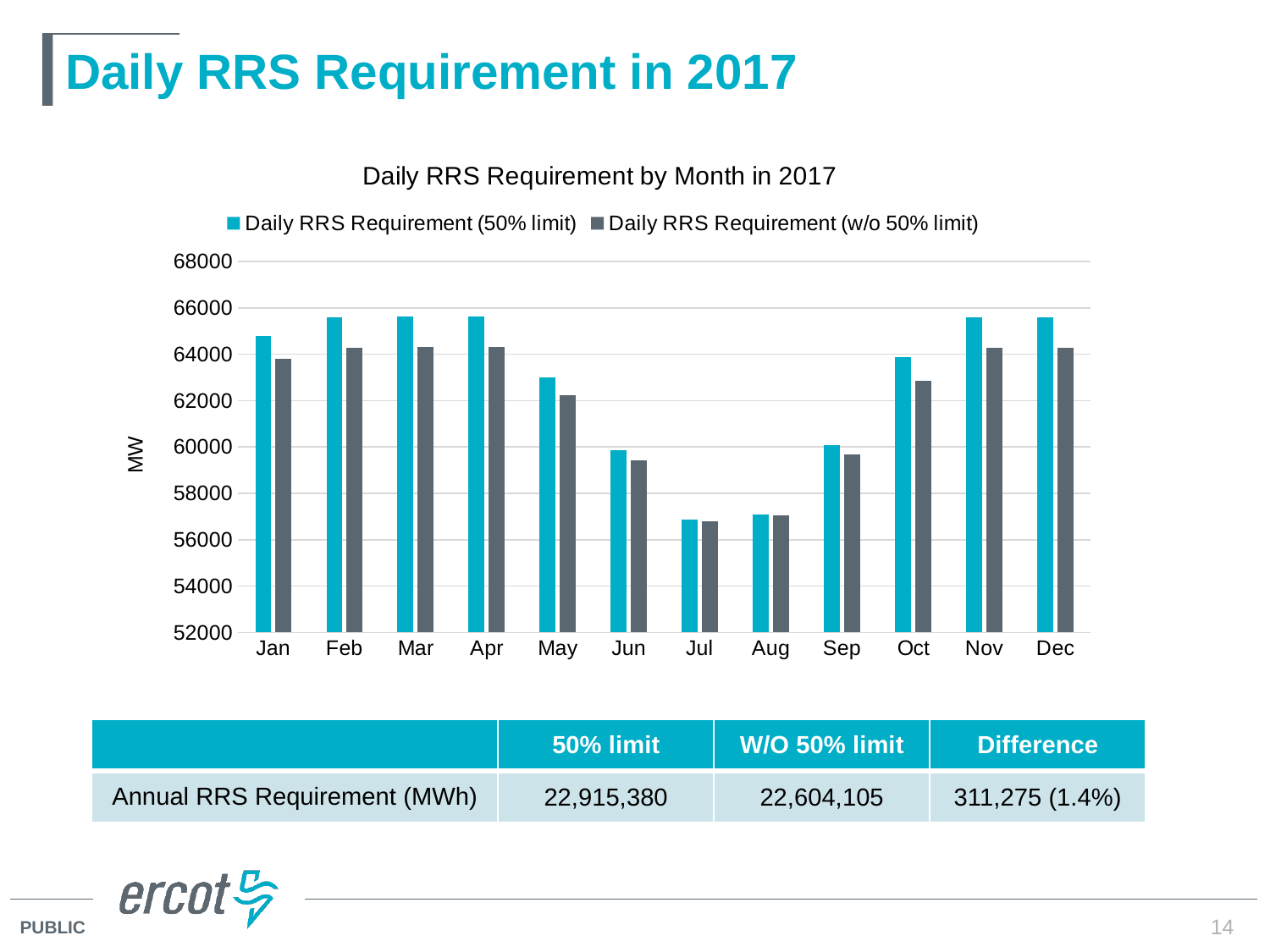

# Daily RRS Requirement in 2017

### Chart: Daily RRS Requirement by Month in 2017

| Category | Daily RRS Requirement (50% limit) | Daily RRS Requirement (w/o 50% limit) |
|---|---|---|
| Jan | 64800.0 | 63791.261538461564 |
| Feb | 65600.0 | 64288.35164835167 |
| Mar | 65624.0 | 64334.3208791209 |
| Apr | 65624.0 | 64334.3208791209 |
| May | 63016.0 | 62238.95003403678 |
| Jun | 59848.0 | 59436.488495575235 |
| Jul | 56868.0 | 56787.78498852834 |
| Aug | 57104.0 | 57033.481481481474 |
| Sep | 60084.0 | 59682.184988528345 |
| Oct | 63888.0 | 62873.94783623458 |
| Nov | 65600.0 | 64288.35164835167 |
| Dec | 65600.0 | 64288.35164835167 |
|  | 50% limit | W/O 50% limit | Difference |
| --- | --- | --- | --- |
| Annual RRS Requirement (MWh) | 22,915,380 | 22,604,105 | 311,275 (1.4%) |
14